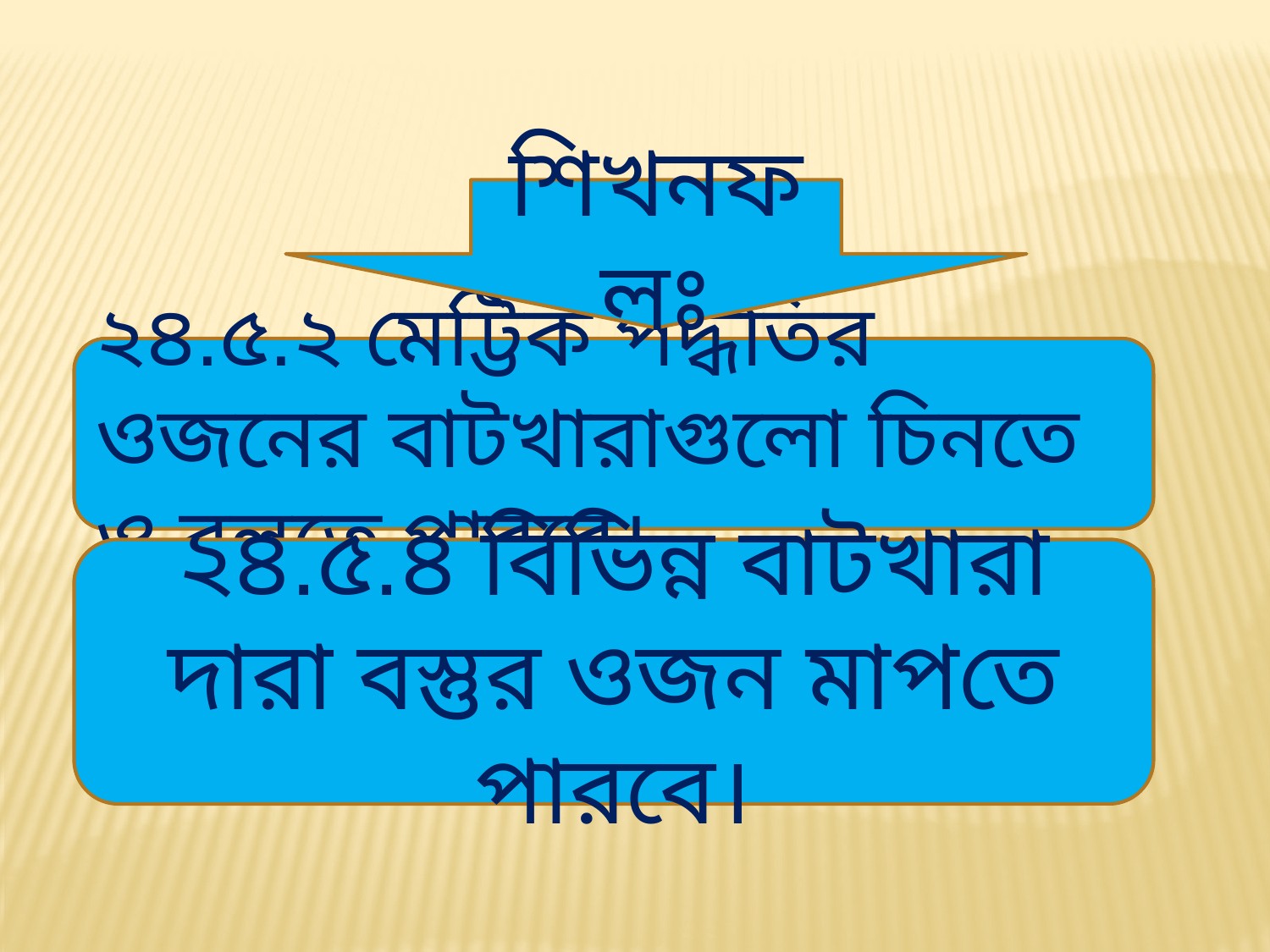

শিখনফলঃ
২৪.৫.২ মেট্টিক পদ্ধতির ওজনের বাটখারাগুলো চিনতে ও বলতে পারবে।
২৪.৫.৪ বিভিন্ন বাটখারা দারা বস্তুর ওজন মাপতে পারবে।